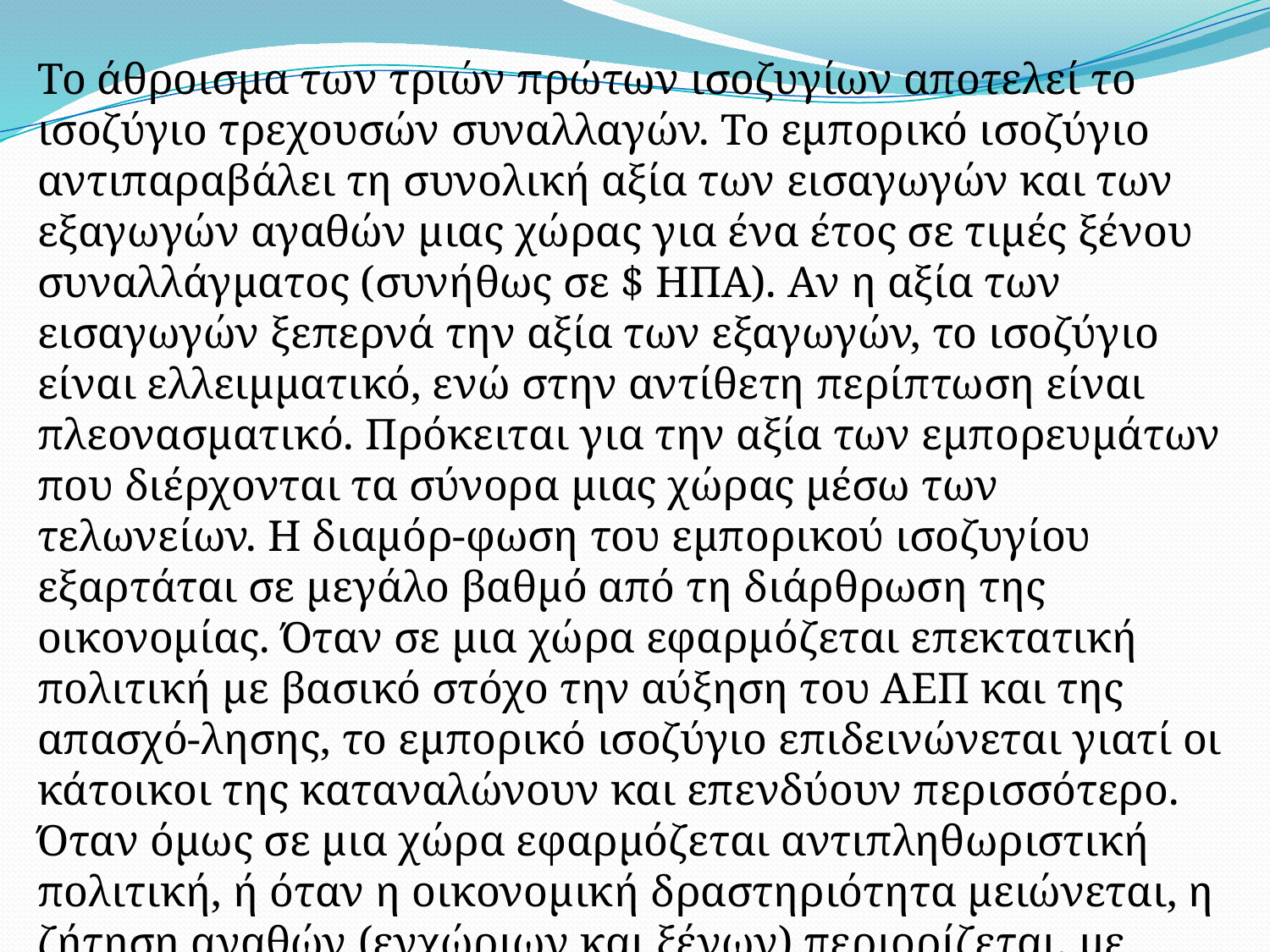

Το άθροισμα των τριών πρώτων ισοζυγίων αποτελεί το ισοζύγιο τρεχουσών συναλλαγών. Το εμπορικό ισοζύγιο αντιπαραβάλει τη συνολική αξία των εισαγωγών και των εξαγωγών αγαθών μιας χώρας για ένα έτος σε τιμές ξένου συναλλάγματος (συνήθως σε $ ΗΠΑ). Αν η αξία των εισαγωγών ξεπερνά την αξία των εξαγωγών, το ισοζύγιο είναι ελλειμματικό, ενώ στην αντίθετη περίπτωση είναι πλεονασματικό. Πρόκειται για την αξία των εμπορευμάτων που διέρχονται τα σύνορα μιας χώρας μέσω των τελωνείων. Η διαμόρ-φωση του εμπορικού ισοζυγίου εξαρτάται σε μεγάλο βαθμό από τη διάρθρωση της οικονομίας. Όταν σε μια χώρα εφαρμόζεται επεκτατική πολιτική με βασικό στόχο την αύξηση του ΑΕΠ και της απασχό-λησης, το εμπορικό ισοζύγιο επιδεινώνεται γιατί οι κάτοικοι της καταναλώνουν και επενδύουν περισσότερο. Όταν όμως σε μια χώρα εφαρμόζεται αντιπληθωριστική πολιτική, ή όταν η οικονομική δραστηριότητα μειώνεται, η ζήτηση αγαθών (εγχώριων και ξένων) περιορίζεται, με αποτέλεσμα τη βελτίωση του εμπορικού ισοζυγίου,  επειδή τα διαθέσιμα για εξαγωγή αγαθά θα αφθονούν.